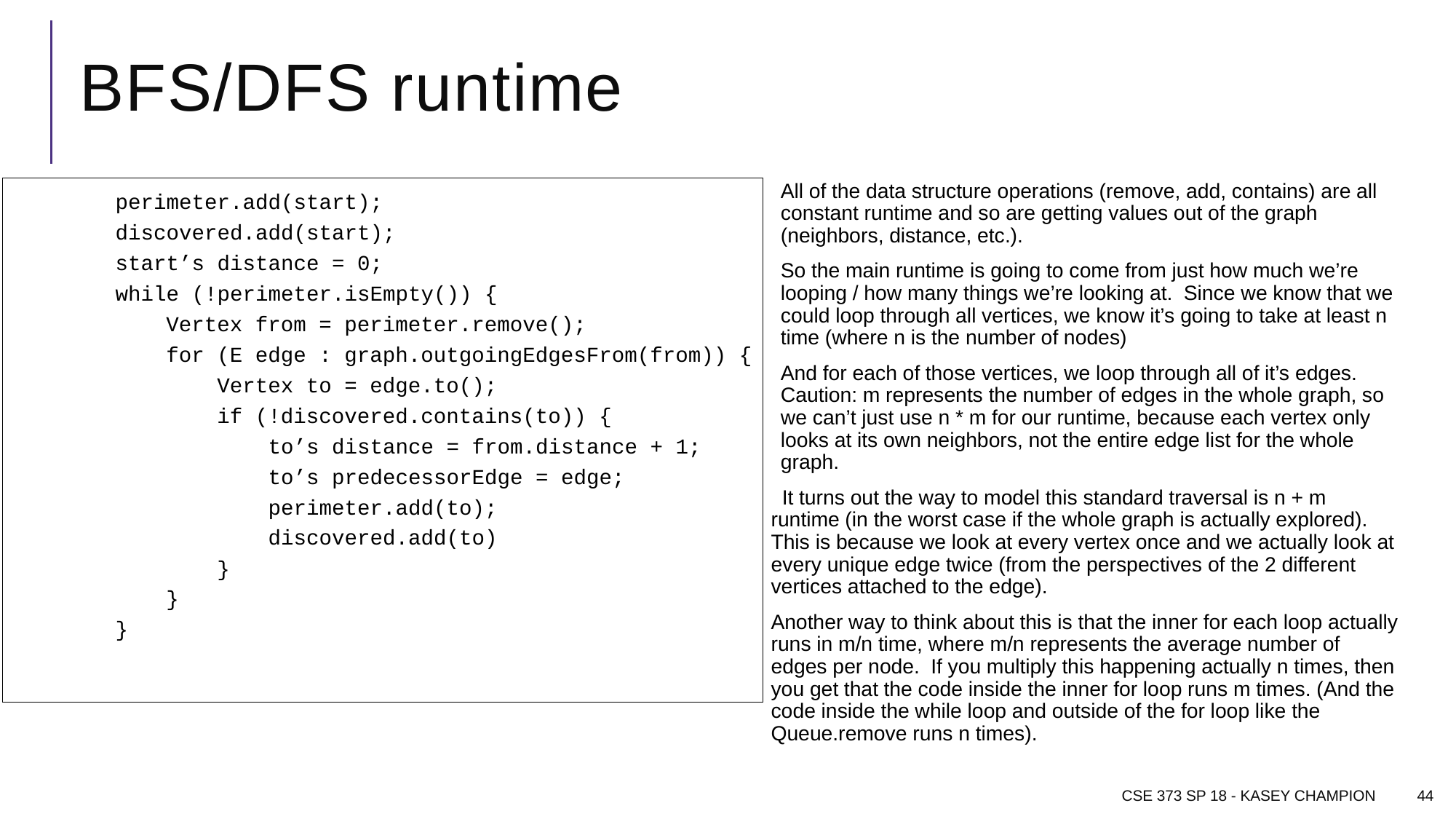

# BFS/DFS runtime
All of the data structure operations (remove, add, contains) are all constant runtime and so are getting values out of the graph (neighbors, distance, etc.).
So the main runtime is going to come from just how much we’re looping / how many things we’re looking at.  Since we know that we could loop through all vertices, we know it’s going to take at least n time (where n is the number of nodes)
And for each of those vertices, we loop through all of it’s edges. Caution: m represents the number of edges in the whole graph, so we can’t just use n * m for our runtime, because each vertex only looks at its own neighbors, not the entire edge list for the whole graph.
  It turns out the way to model this standard traversal is n + m runtime (in the worst case if the whole graph is actually explored). This is because we look at every vertex once and we actually look at every unique edge twice (from the perspectives of the 2 different vertices attached to the edge).
Another way to think about this is that the inner for each loop actually runs in m/n time, where m/n represents the average number of edges per node.  If you multiply this happening actually n times, then you get that the code inside the inner for loop runs m times. (And the code inside the while loop and outside of the for loop like the Queue.remove runs n times).
        perimeter.add(start);
        discovered.add(start);
        start’s distance = 0;
        while (!perimeter.isEmpty()) {
            Vertex from = perimeter.remove();
            for (E edge : graph.outgoingEdgesFrom(from)) {
                Vertex to = edge.to();
                if (!discovered.contains(to)) {
                    to’s distance = from.distance + 1;
                    to’s predecessorEdge = edge;
                    perimeter.add(to);
                    discovered.add(to)
                }
            }
        }

CSE 373 SP 18 - Kasey Champion
44